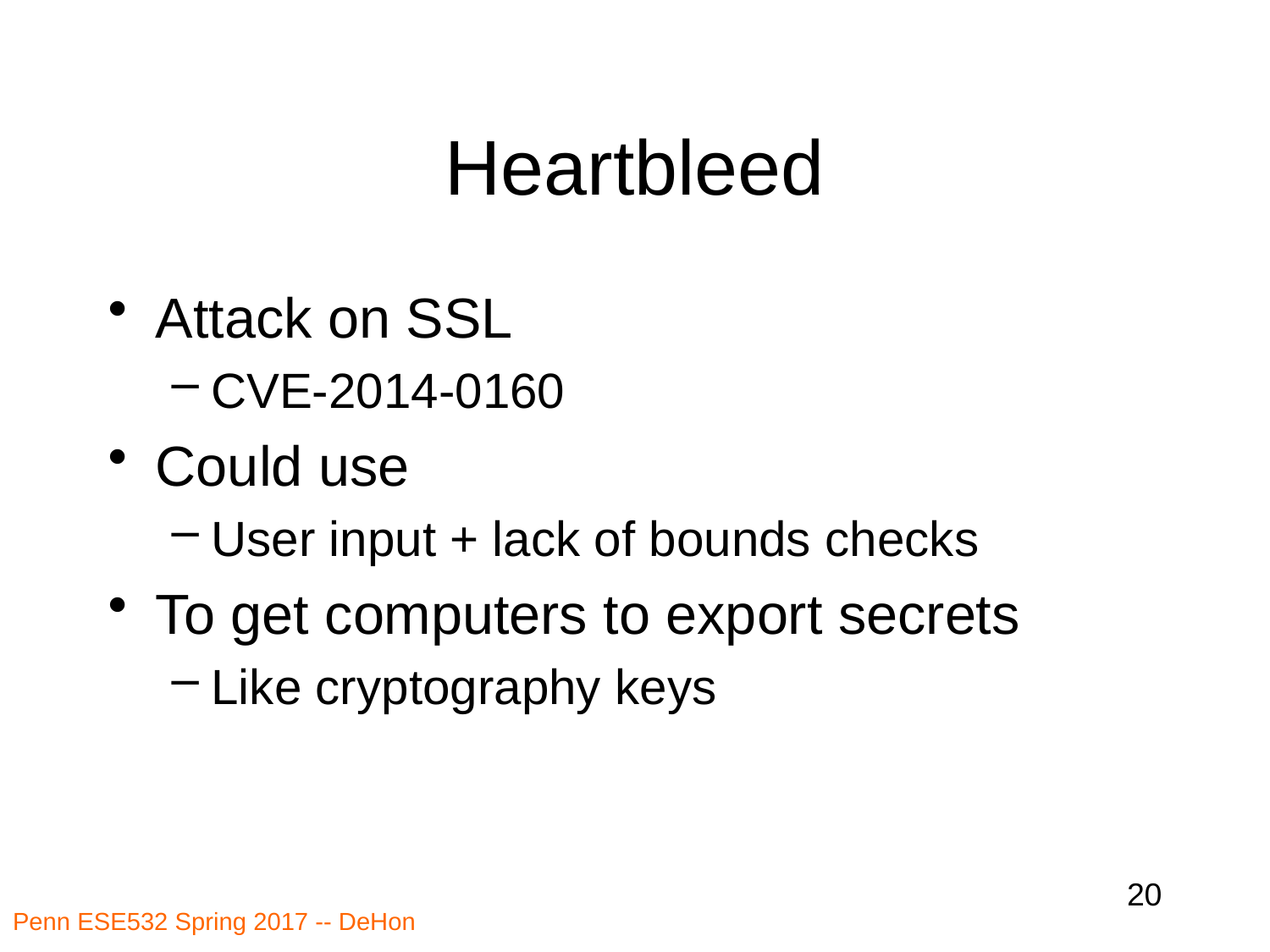

# Heartbleed
Attack on SSL
CVE-2014-0160
Could use
User input + lack of bounds checks
To get computers to export secrets
Like cryptography keys

20
Penn ESE532 Spring 2017 -- DeHon